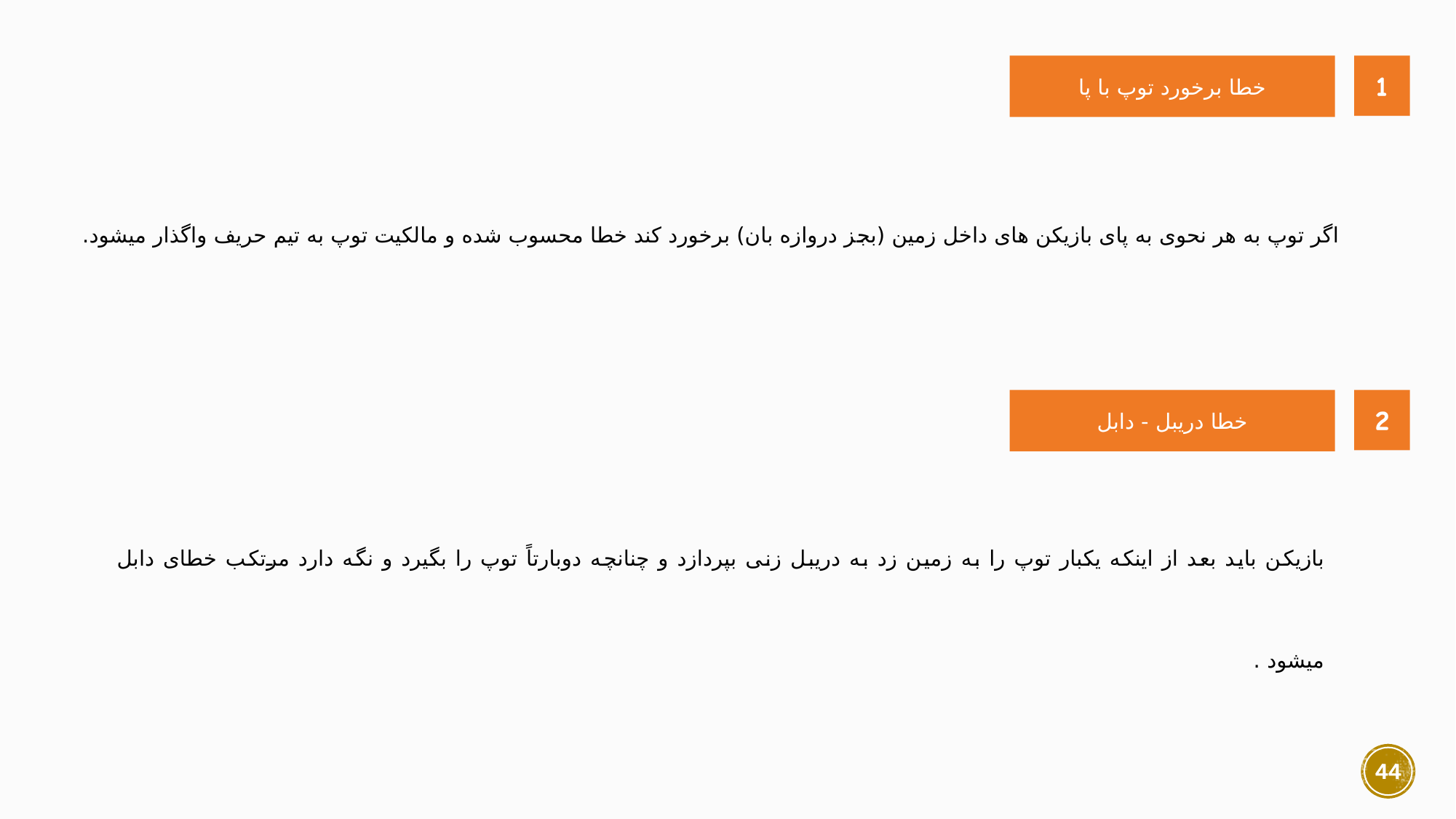

خطا برخورد توپ با پا
1
اگر توپ به هر نحوی به پای بازیکن های داخل زمین (بجز دروازه بان) برخورد کند خطا محسوب شده و مالکیت توپ به تیم حریف واگذار میشود.
خطا دریبل - دابل
2
بازیکن باید بعد از اینکه یکبار توپ را به زمین زد به دریبل زنی بپردازد و چنانچه دوبارتاً توپ را بگیرد و نگه دارد مرتکب خطای دابل میشود .
44